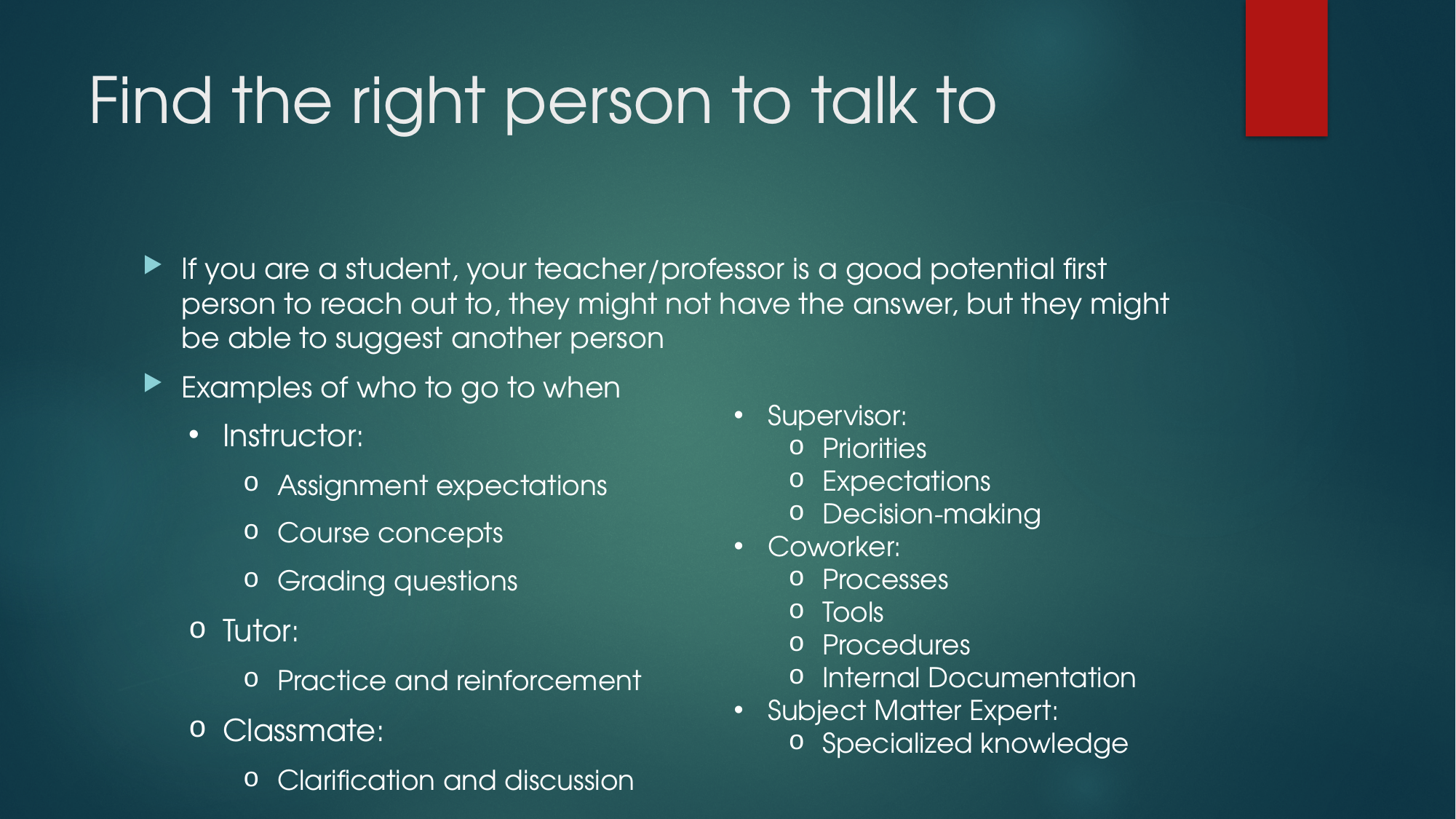

# Find the right person to talk to
If you are a student, your teacher/professor is a good potential first person to reach out to, they might not have the answer, but they might be able to suggest another person
Examples of who to go to when
Supervisor:
Priorities
Expectations
Decision-making
Coworker:
Processes
Tools
Procedures
Internal Documentation
Subject Matter Expert:
Specialized knowledge

Instructor:
Assignment expectations
Course concepts
Grading questions
Tutor:
Practice and reinforcement
Classmate:
Clarification and discussion